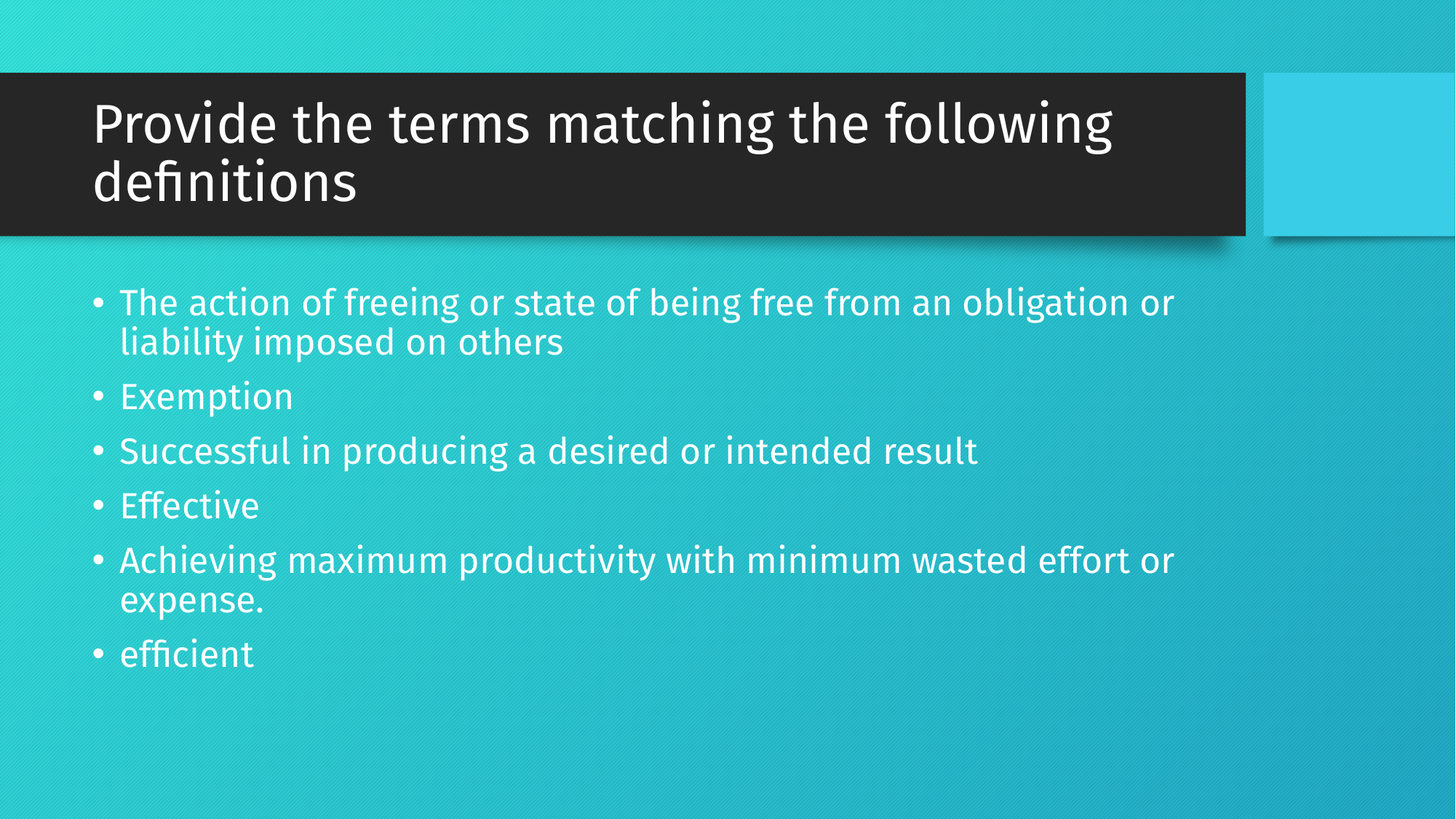

# Provide the terms matching the following definitions
The action of freeing or state of being free from an obligation or liability imposed on others
Exemption
Successful in producing a desired or intended result
Effective
Achieving maximum productivity with minimum wasted effort or expense.
efficient